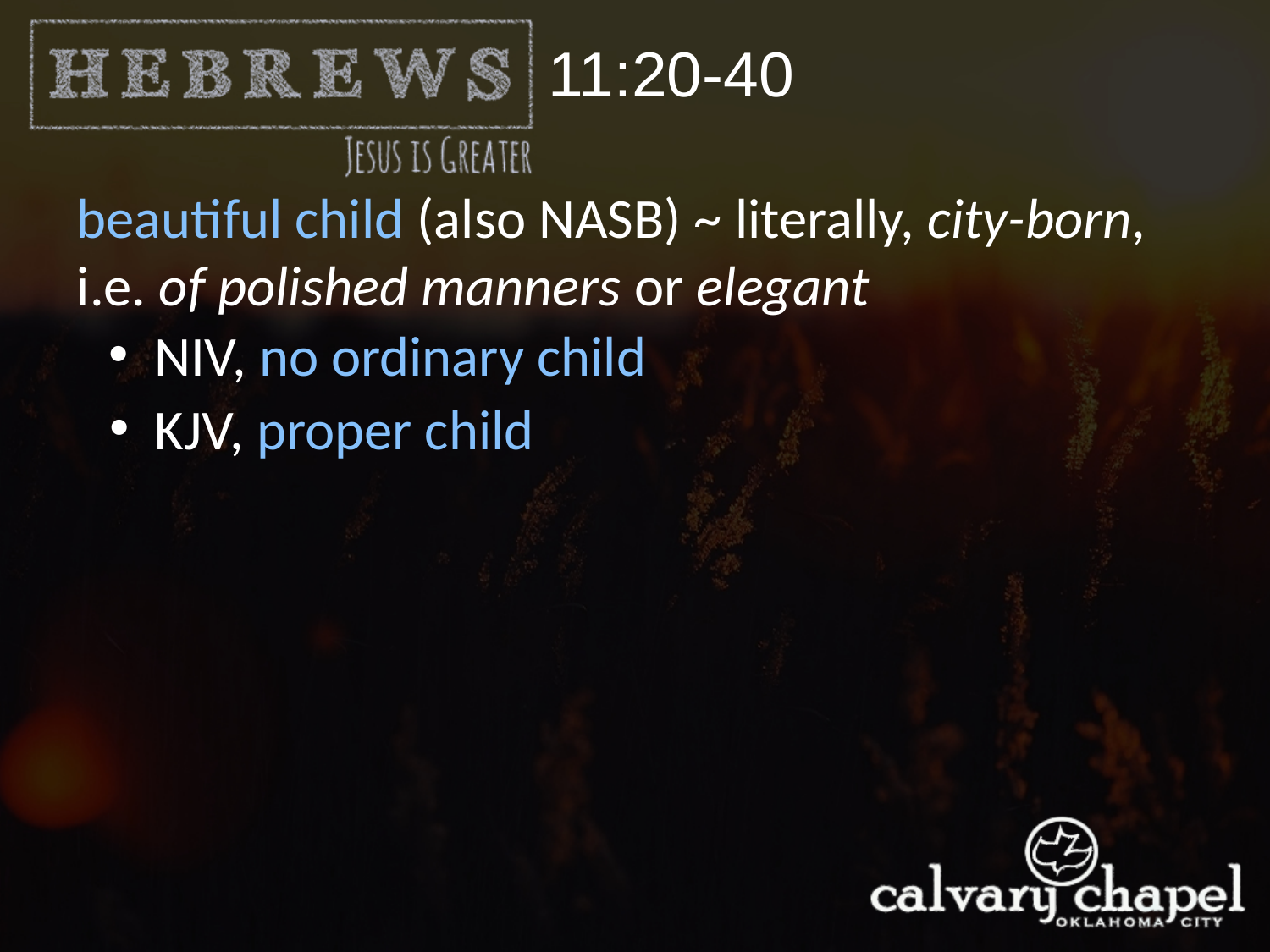

11:20-40
beautiful child (also NASB) ~ literally, city-born, i.e. of polished manners or elegant

 NIV, no ordinary child
 KJV, proper child